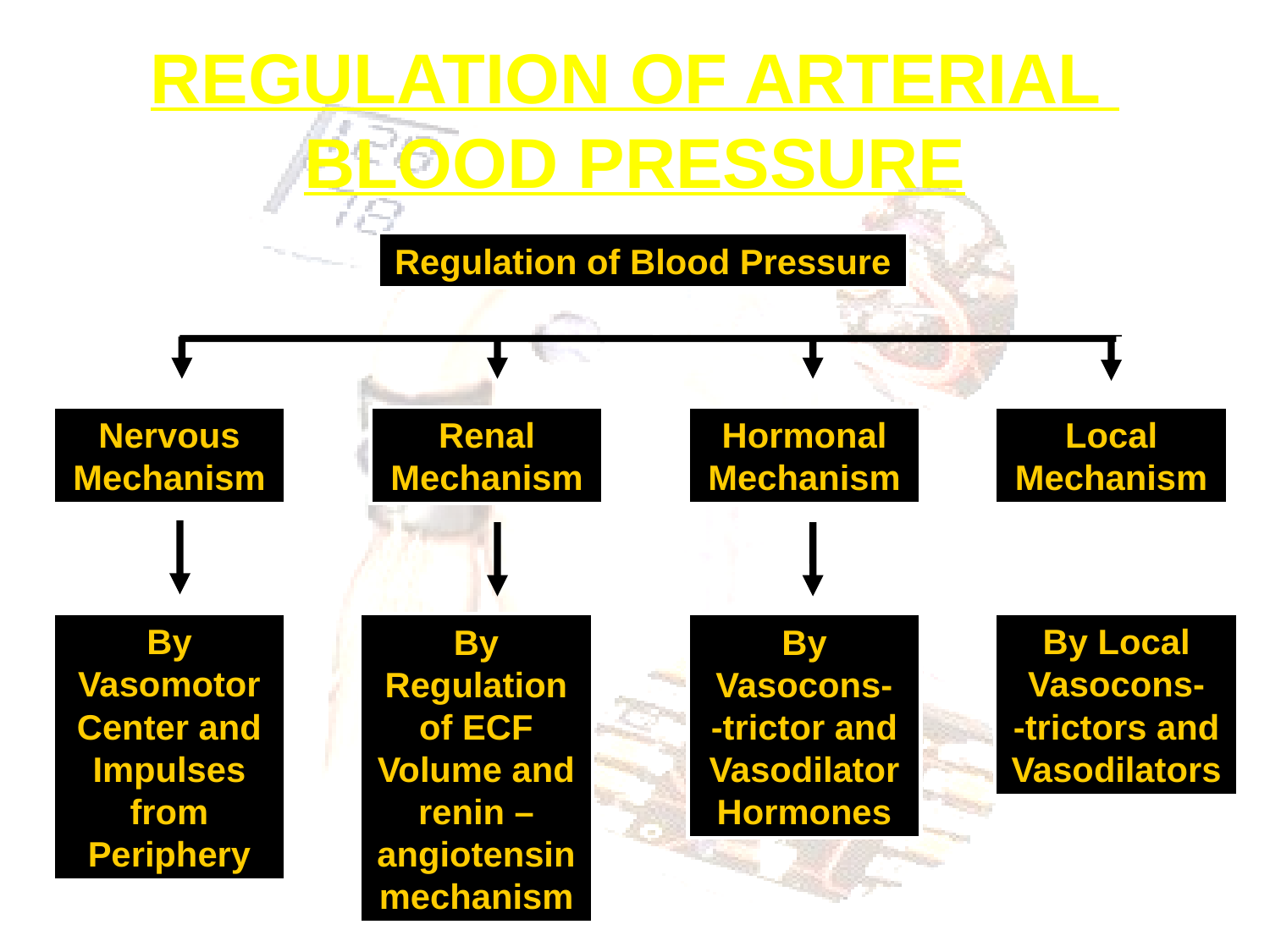

# REGULATION OF ARTERIAL BLOOD PRESSURE
Regulation of Blood Pressure

Nervous
Mechanism
Renal Mechanism
Hormonal
Mechanism
Local
Mechanism

By Vasomotor Center and Impulses from Periphery
By Regulation of ECF Volume and renin – angiotensin mechanism
By Vasocons-
-trictor and Vasodilator Hormones
By Local Vasocons-
-trictors and Vasodilators